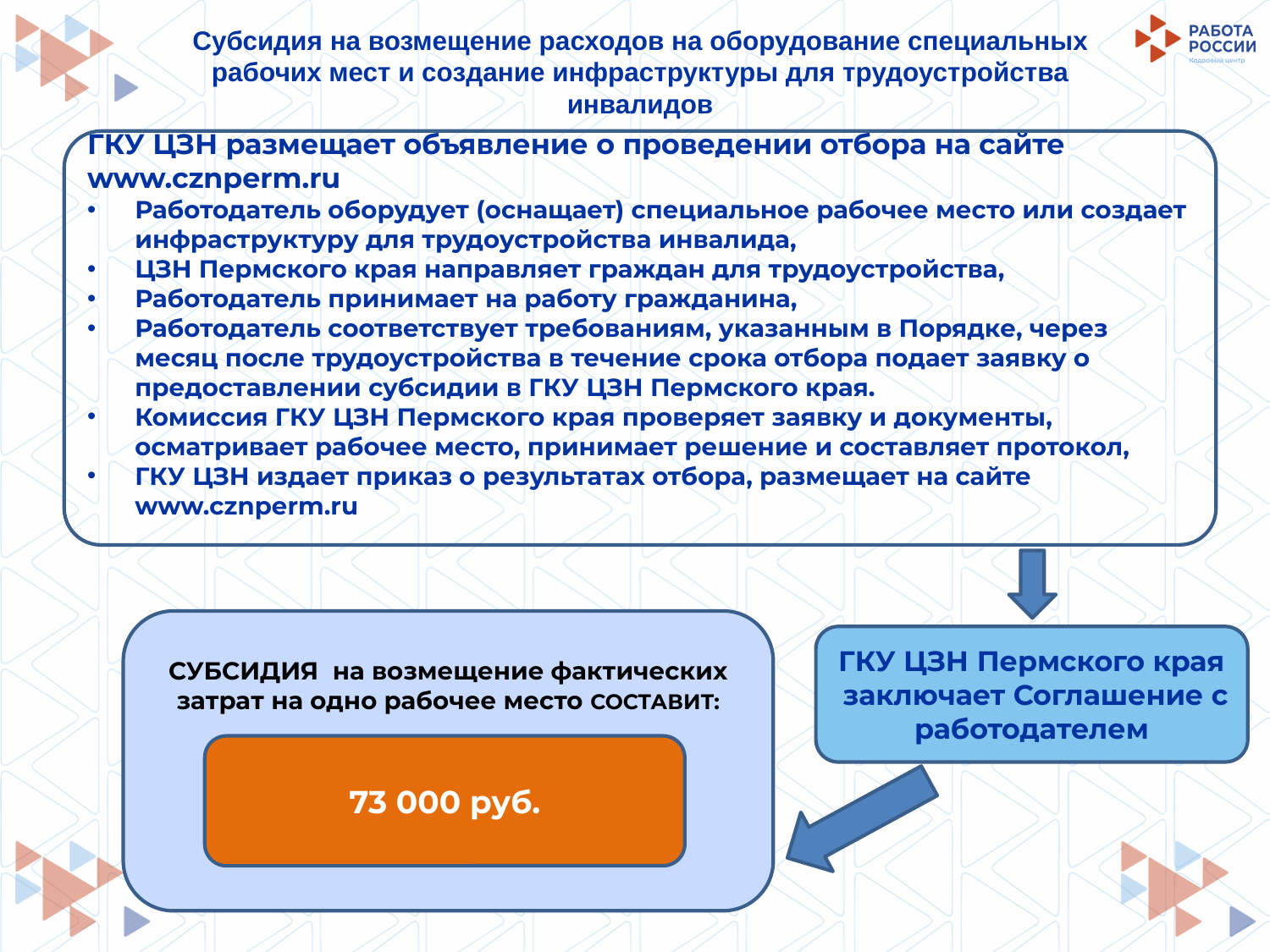

# Субсидия на возмещение расходов на оборудование специальных рабочих мест и создание инфраструктуры для трудоустройства инвалидов
ГКУ ЦЗН размещает объявление о проведении отбора на сайте www.cznperm.ru
Работодатель оборудует (оснащает) специальное рабочее место или создает инфраструктуру для трудоустройства инвалида,
ЦЗН Пермского края направляет граждан для трудоустройства,
Работодатель принимает на работу гражданина,
Работодатель соответствует требованиям, указанным в Порядке, через месяц после трудоустройства в течение срока отбора подает заявку о предоставлении субсидии в ГКУ ЦЗН Пермского края.
Комиссия ГКУ ЦЗН Пермского края проверяет заявку и документы, осматривает рабочее место, принимает решение и составляет протокол,
ГКУ ЦЗН издает приказ о результатах отбора, размещает на сайте www.cznperm.ru

СУБСИДИЯ  на возмещение фактических затрат на одно рабочее место СОСТАВИТ:

ГКУ ЦЗН Пермского края  заключает Соглашение с работодателем
73 000 руб.